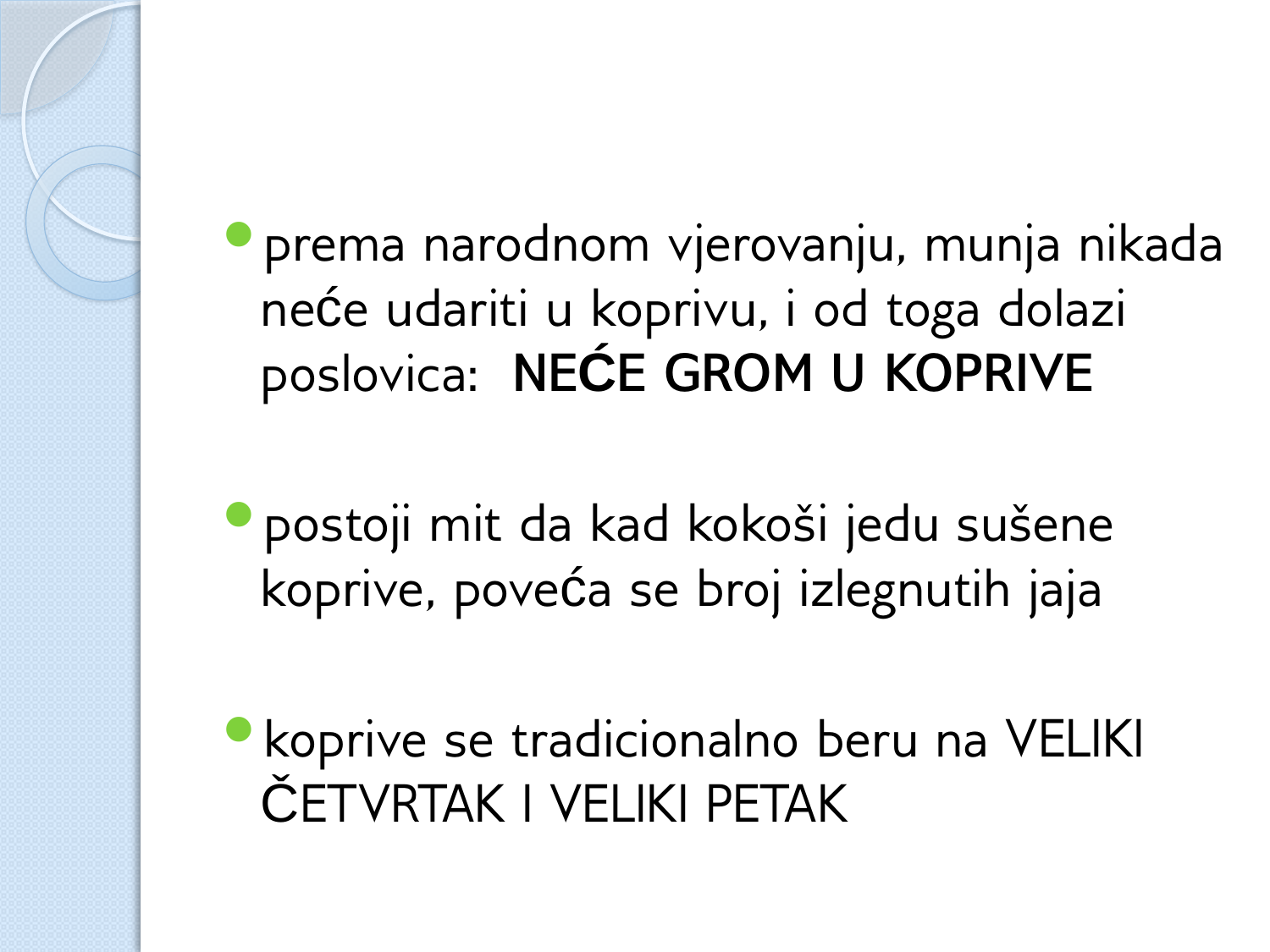

prema narodnom vjerovanju, munja nikada neće udariti u koprivu, i od toga dolazi poslovica:  NEĆE GROM U KOPRIVE

postoji mit da kad kokoši jedu sušene koprive, poveća se broj izlegnutih jaja

koprive se tradicionalno beru na VELIKI ČETVRTAK I VELIKI PETAK